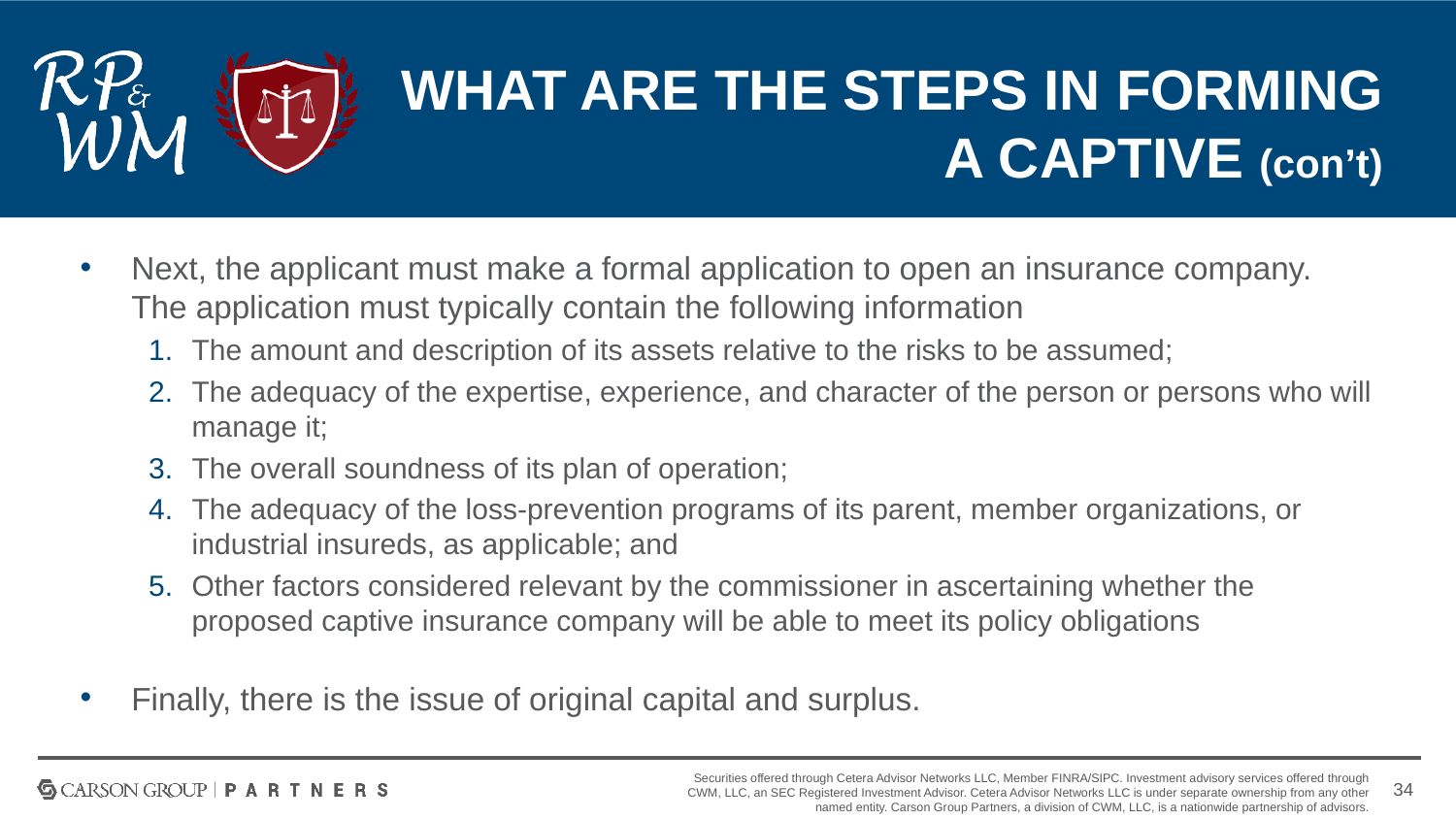

# What Are the Steps in Forming a Captive (con’t)
Next, the applicant must make a formal application to open an insurance company.  The application must typically contain the following information
The amount and description of its assets relative to the risks to be assumed;
The adequacy of the expertise, experience, and character of the person or persons who will manage it;
The overall soundness of its plan of operation;
The adequacy of the loss-prevention programs of its parent, member organizations, or industrial insureds, as applicable; and
Other factors considered relevant by the commissioner in ascertaining whether the proposed captive insurance company will be able to meet its policy obligations
Finally, there is the issue of original capital and surplus.
34